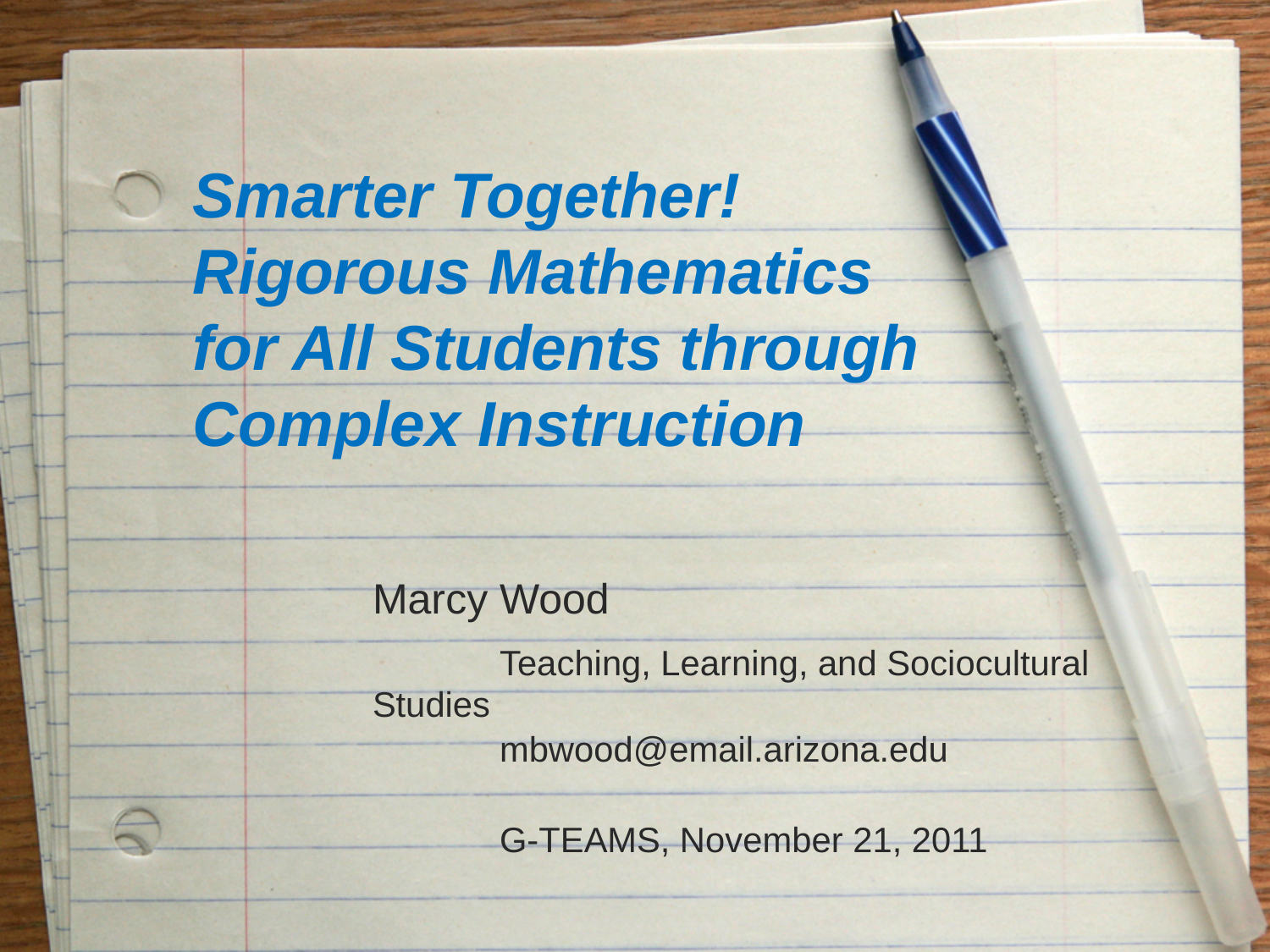

# Smarter Together! Rigorous Mathematics for All Students through Complex Instruction
Marcy Wood
	Teaching, Learning, and Sociocultural Studies
	mbwood@email.arizona.edu

	G-TEAMS, November 21, 2011